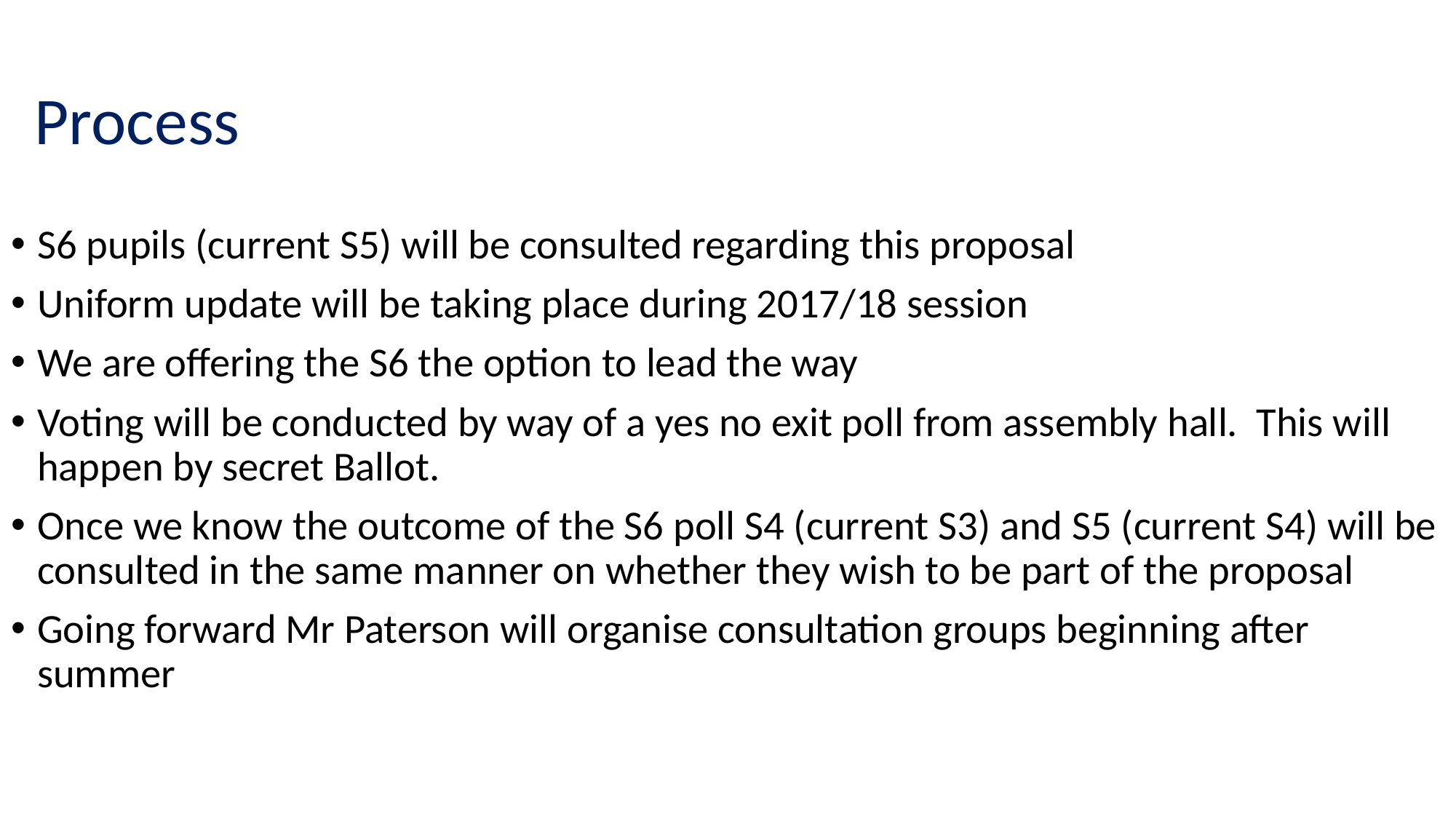

# Process
S6 pupils (current S5) will be consulted regarding this proposal
Uniform update will be taking place during 2017/18 session
We are offering the S6 the option to lead the way
Voting will be conducted by way of a yes no exit poll from assembly hall.  This will happen by secret Ballot.
Once we know the outcome of the S6 poll S4 (current S3) and S5 (current S4) will be consulted in the same manner on whether they wish to be part of the proposal
Going forward Mr Paterson will organise consultation groups beginning after summer